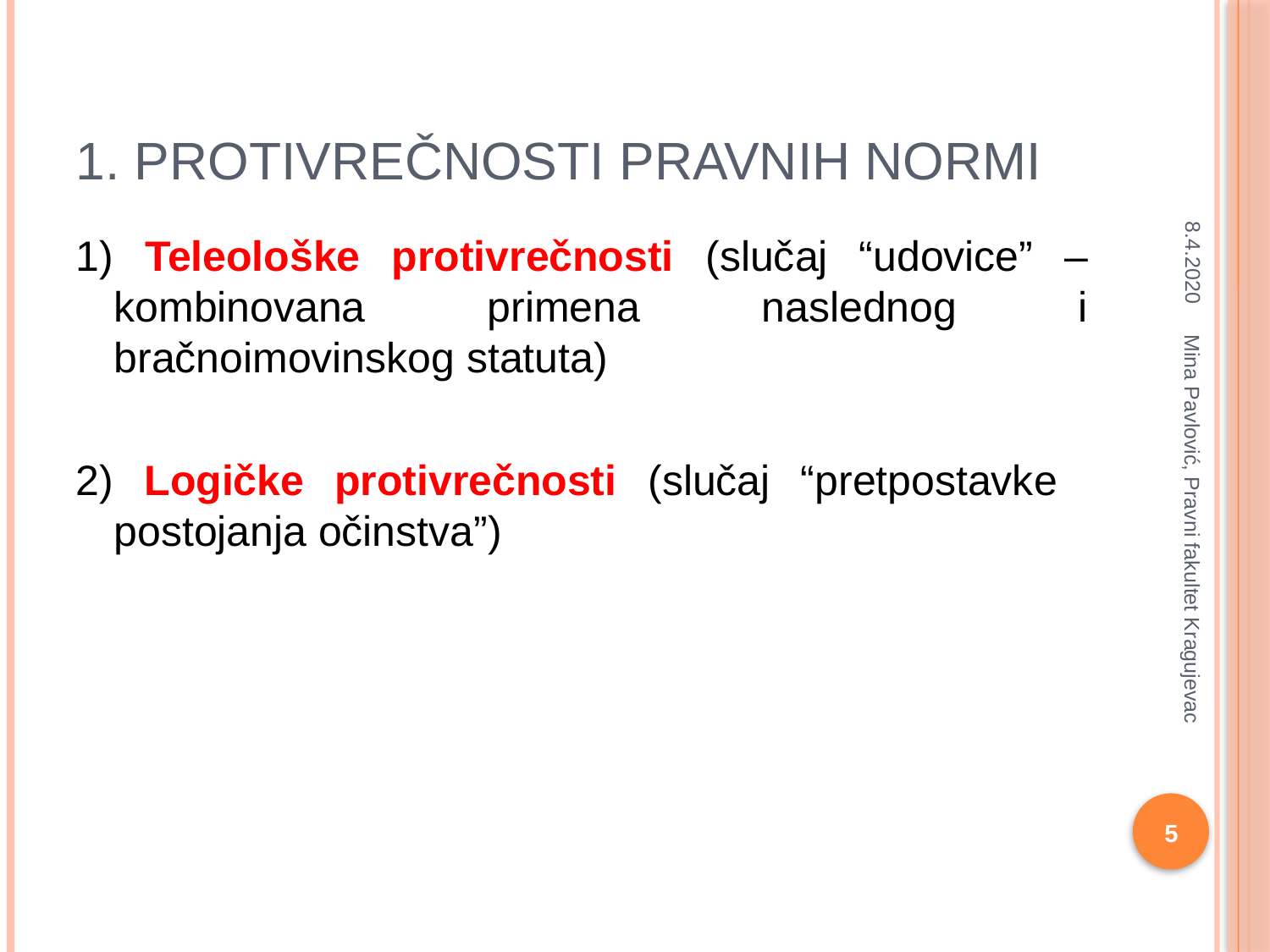

# 1. Protivrečnosti pravnih normi
8.4.2020
1) Teleološke protivrečnosti (slučaj “udovice” – kombinovana primena naslednog i bračnoimovinskog statuta)

2) Logičke protivrečnosti (slučaj “pretpostavke  postojanja očinstva”)
Mina Pavlović, Pravni fakultet Kragujevac
5